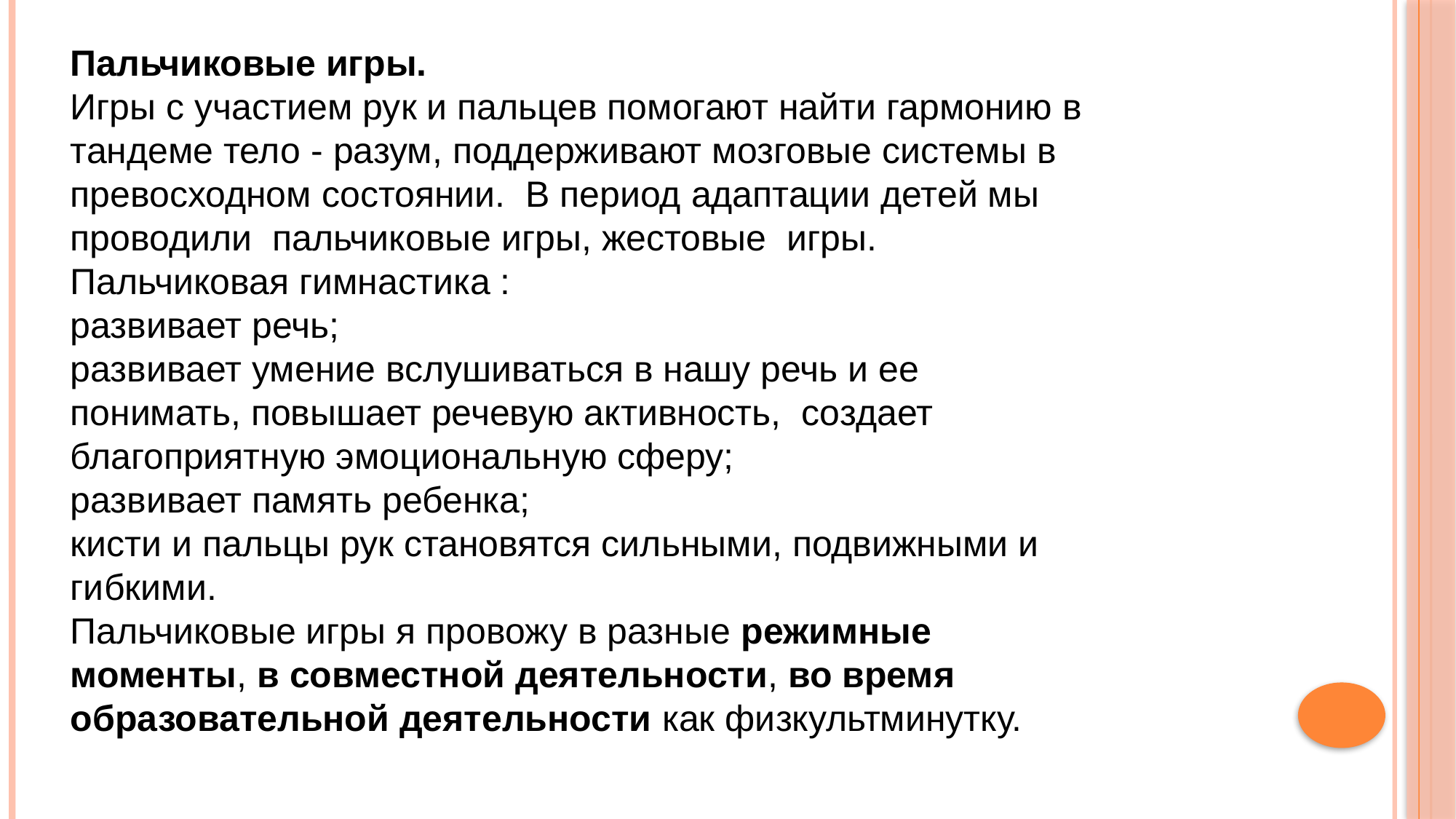

Пальчиковые игры.
Игры с участием рук и пальцев помогают найти гармонию в тандеме тело - разум, поддерживают мозговые системы в превосходном состоянии.  В период адаптации детей мы проводили  пальчиковые игры, жестовые  игры. Пальчиковая гимнастика :
развивает речь;
развивает умение вслушиваться в нашу речь и ее понимать, повышает речевую активность,  создает благоприятную эмоциональную сферу;
развивает память ребенка;
кисти и пальцы рук становятся сильными, подвижными и гибкими.
Пальчиковые игры я провожу в разные режимные моменты, в совместной деятельности, во время образовательной деятельности как физкультминутку.